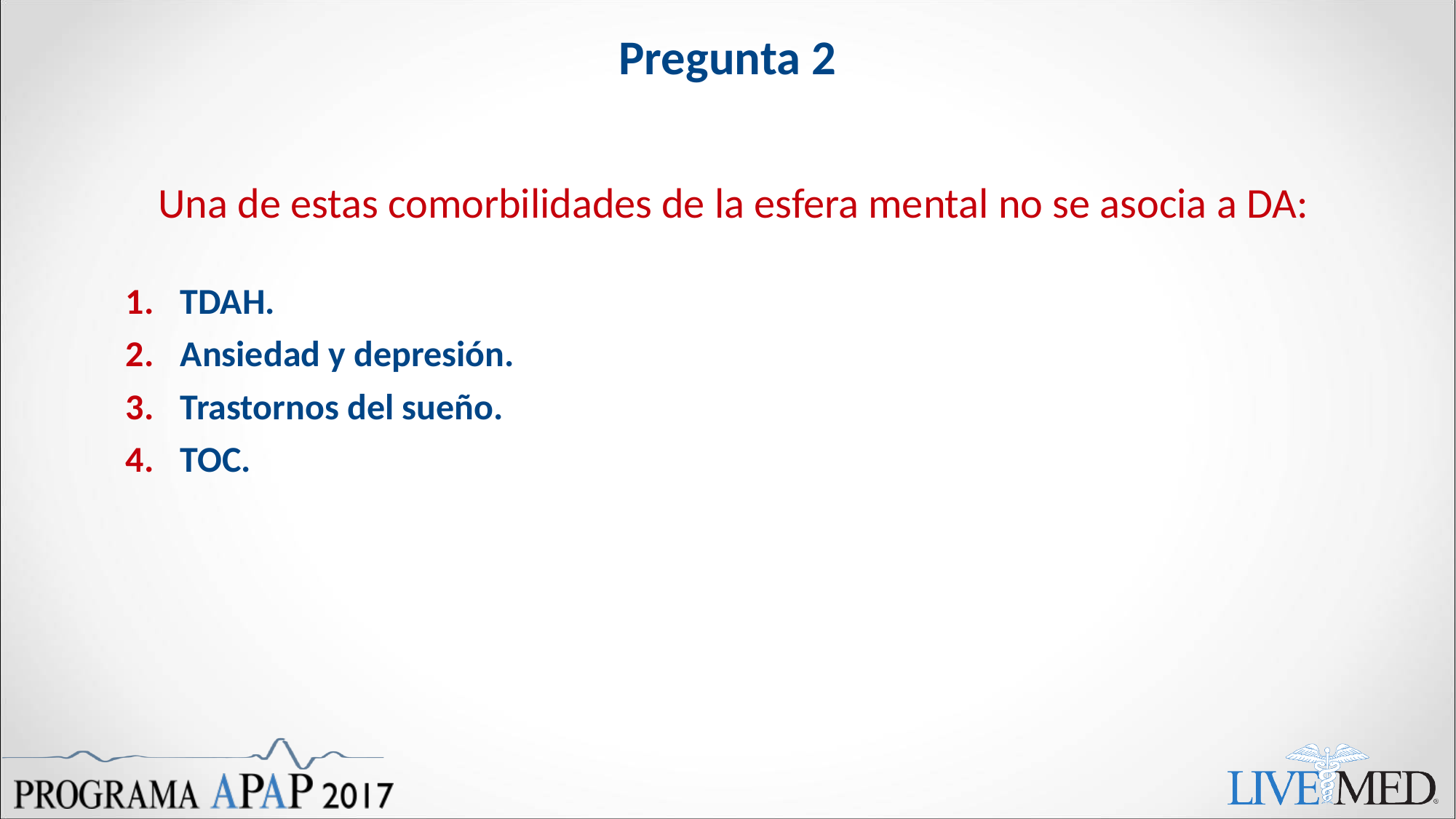

# Pregunta 2
Una de estas comorbilidades de la esfera mental no se asocia a DA:
TDAH.
Ansiedad y depresión.
Trastornos del sueño.
TOC.